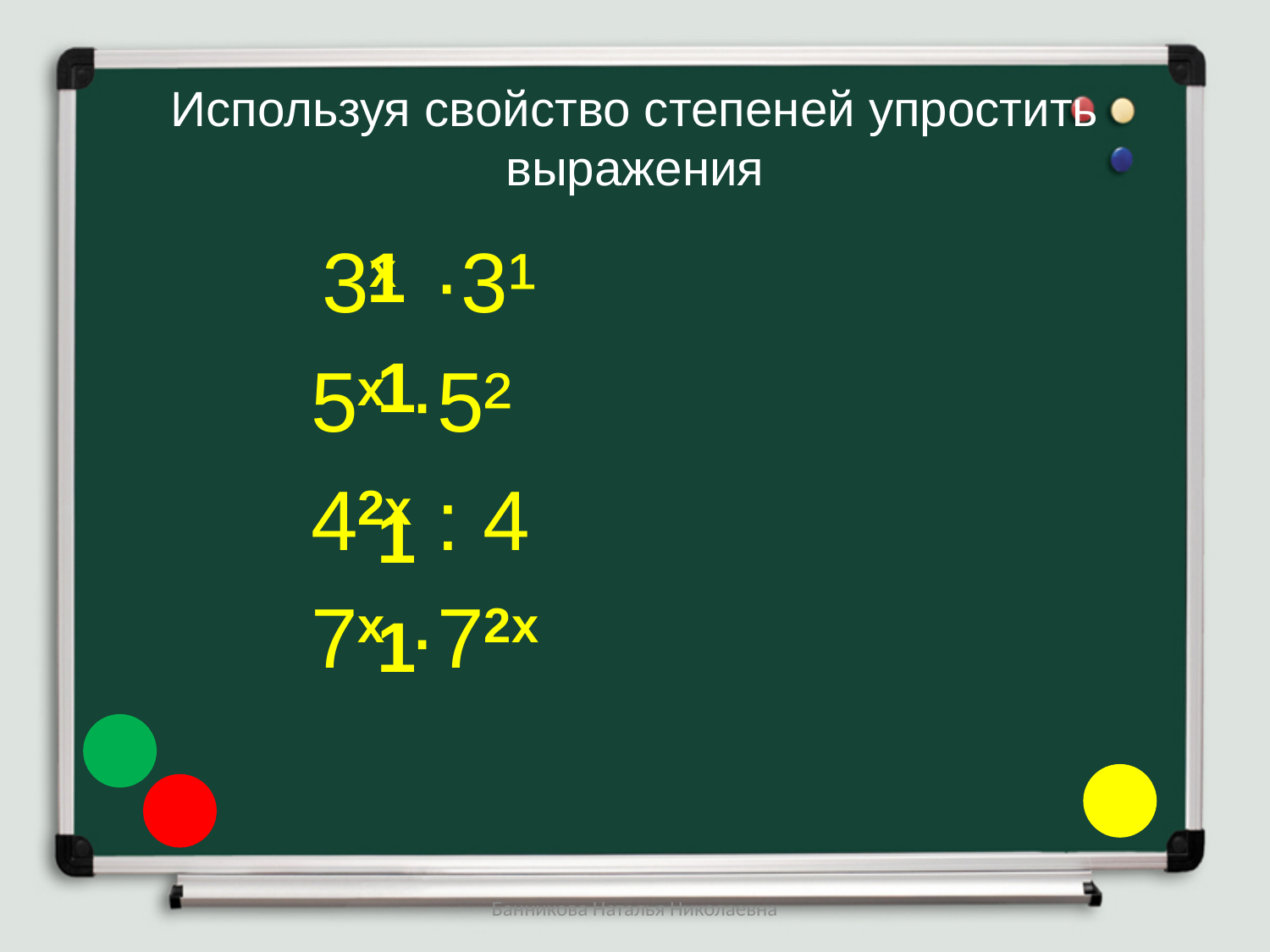

# Используя свойство степеней упростить выражения

              3х  ·3¹
          5х ·5²
          42х : 4
          7х ·72х

1
1
1
1
Банникова Наталья Николаевна